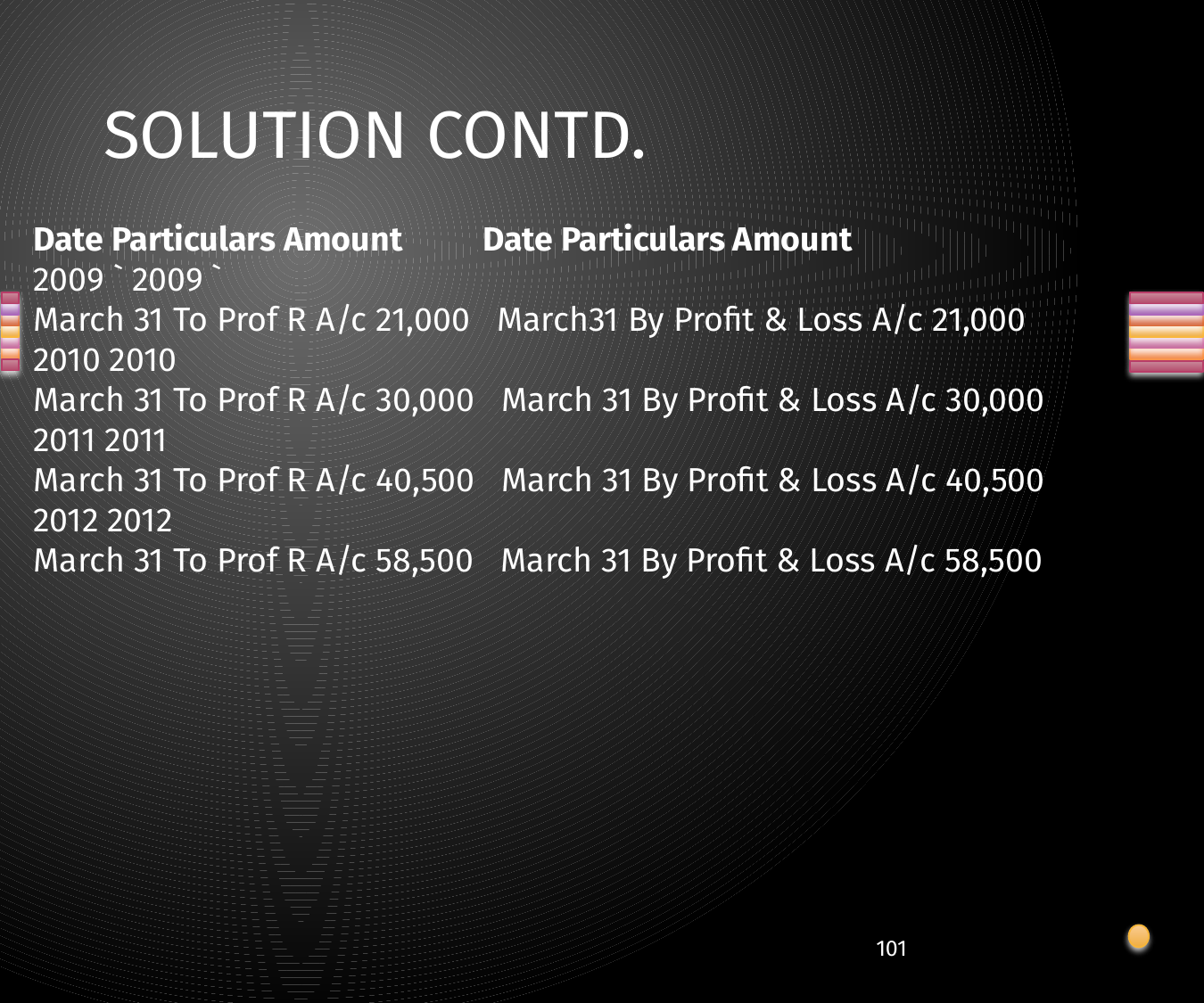

# SOLUTION CONTD.
Date Particulars Amount          Date Particulars Amount
2009 ` 2009 `
March 31 To Prof R A/c 21,000   March31 By Profit & Loss A/c 21,000
2010 2010
March 31 To Prof R A/c 30,000   March 31 By Profit & Loss A/c 30,000
2011 2011
March 31 To Prof R A/c 40,500   March 31 By Profit & Loss A/c 40,500
2012 2012
March 31 To Prof R A/c 58,500   March 31 By Profit & Loss A/c 58,500
101